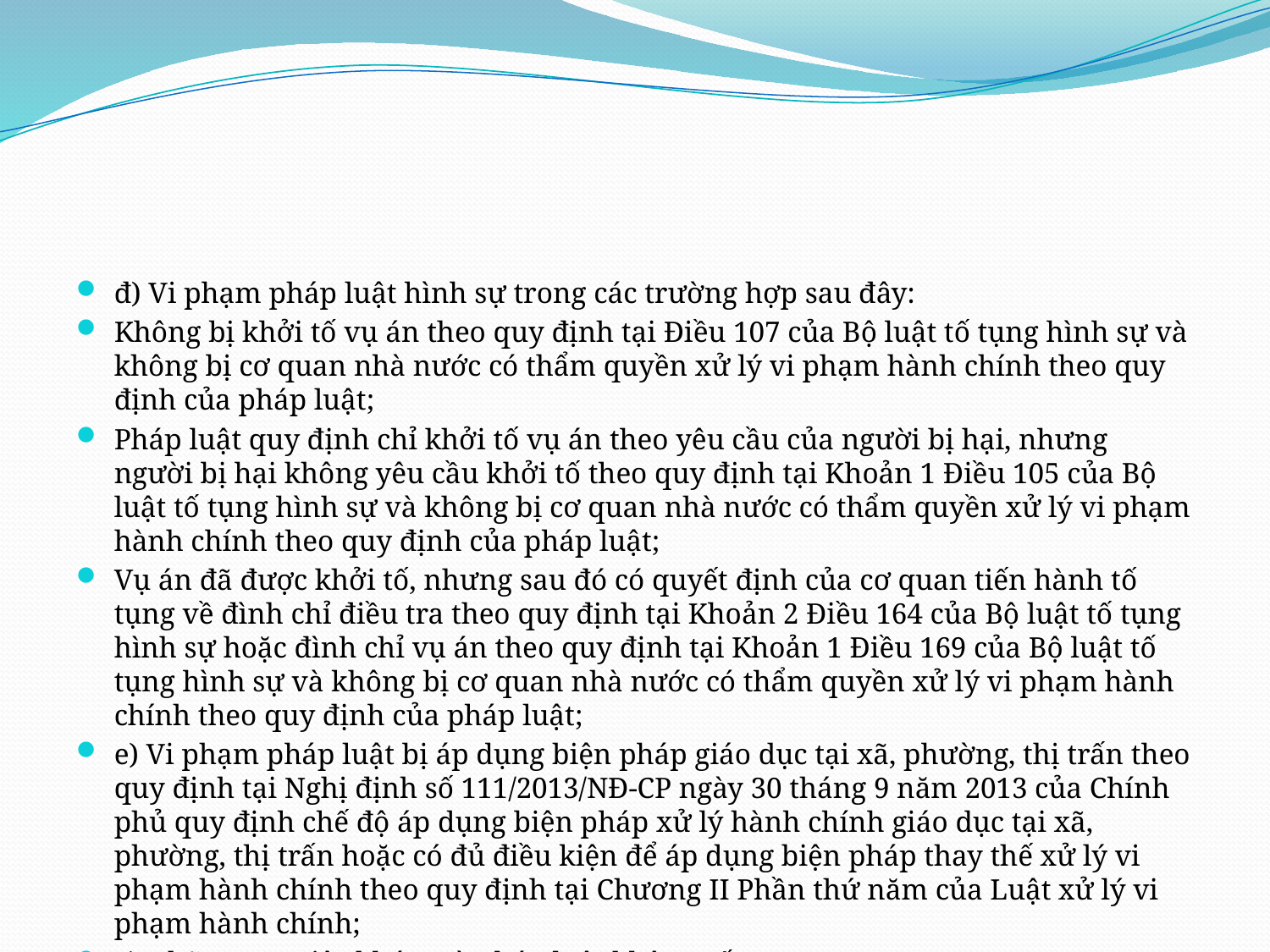

đ) Vi phạm pháp luật hình sự trong các trường hợp sau đây:
Không bị khởi tố vụ án theo quy định tại Điều 107 của Bộ luật tố tụng hình sự và không bị cơ quan nhà nước có thẩm quyền xử lý vi phạm hành chính theo quy định của pháp luật;
Pháp luật quy định chỉ khởi tố vụ án theo yêu cầu của người bị hại, nhưng người bị hại không yêu cầu khởi tố theo quy định tại Khoản 1 Điều 105 của Bộ luật tố tụng hình sự và không bị cơ quan nhà nước có thẩm quyền xử lý vi phạm hành chính theo quy định của pháp luật;
Vụ án đã được khởi tố, nhưng sau đó có quyết định của cơ quan tiến hành tố tụng về đình chỉ điều tra theo quy định tại Khoản 2 Điều 164 của Bộ luật tố tụng hình sự hoặc đình chỉ vụ án theo quy định tại Khoản 1 Điều 169 của Bộ luật tố tụng hình sự và không bị cơ quan nhà nước có thẩm quyền xử lý vi phạm hành chính theo quy định của pháp luật;
e) Vi phạm pháp luật bị áp dụng biện pháp giáo dục tại xã, phường, thị trấn theo quy định tại Nghị định số 111/2013/NĐ-CP ngày 30 tháng 9 năm 2013 của Chính phủ quy định chế độ áp dụng biện pháp xử lý hành chính giáo dục tại xã, phường, thị trấn hoặc có đủ điều kiện để áp dụng biện pháp thay thế xử lý vi phạm hành chính theo quy định tại Chương II Phần thứ năm của Luật xử lý vi phạm hành chính;
g) Những vụ, việc khác mà pháp luật không cấm.